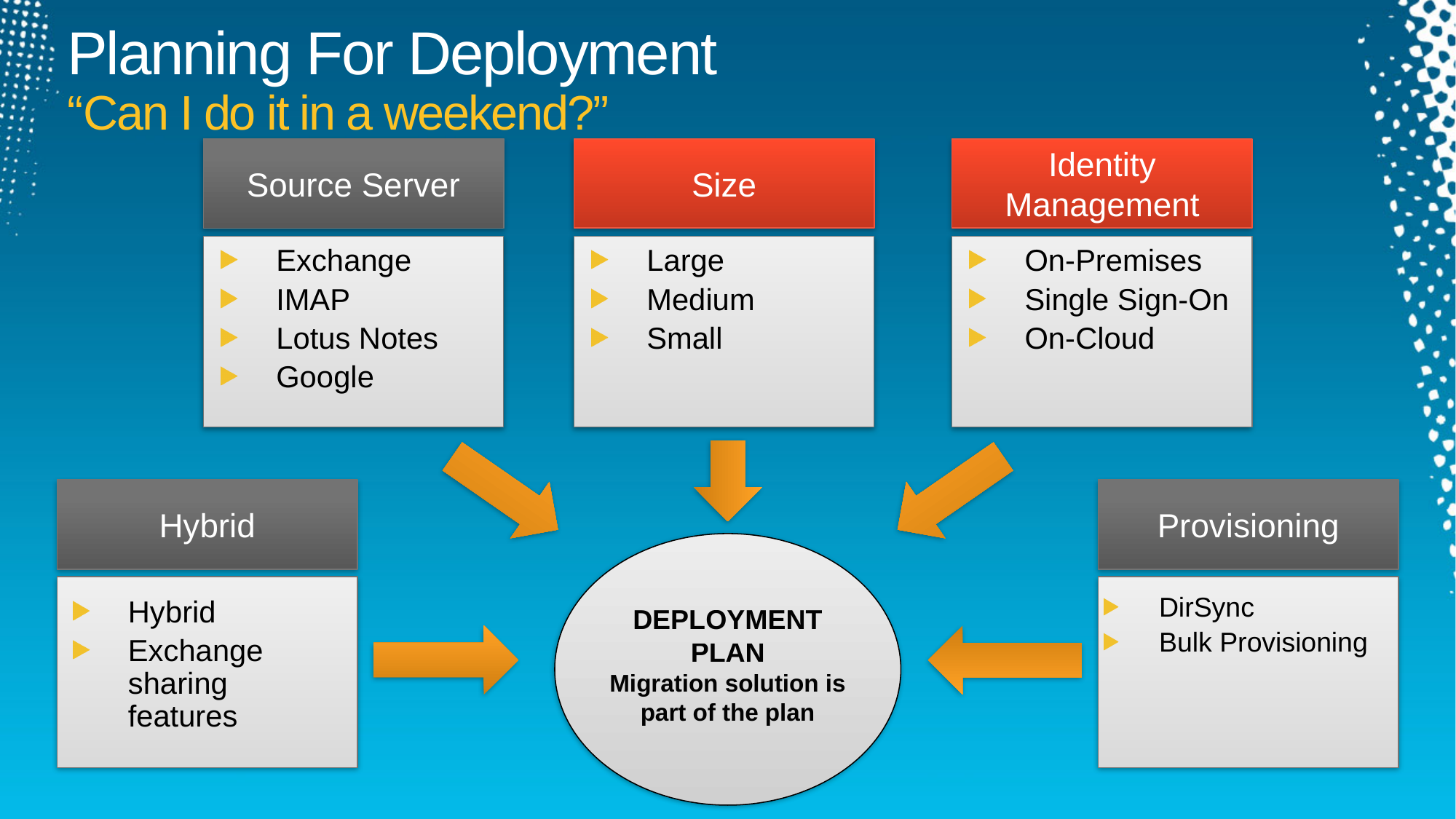

Planning For Deployment
“Can I do it in a weekend?”
Source Server

Exchange
IMAP
Lotus Notes
Google

Size

Large
Medium
Small

Identity
Management

On-Premises
Single Sign-On
On-Cloud

Hybrid

Hybrid
Exchange sharing features

Provisioning

DirSync
Bulk Provisioning

DEPLOYMENT PLAN
Migration solution is part of the plan